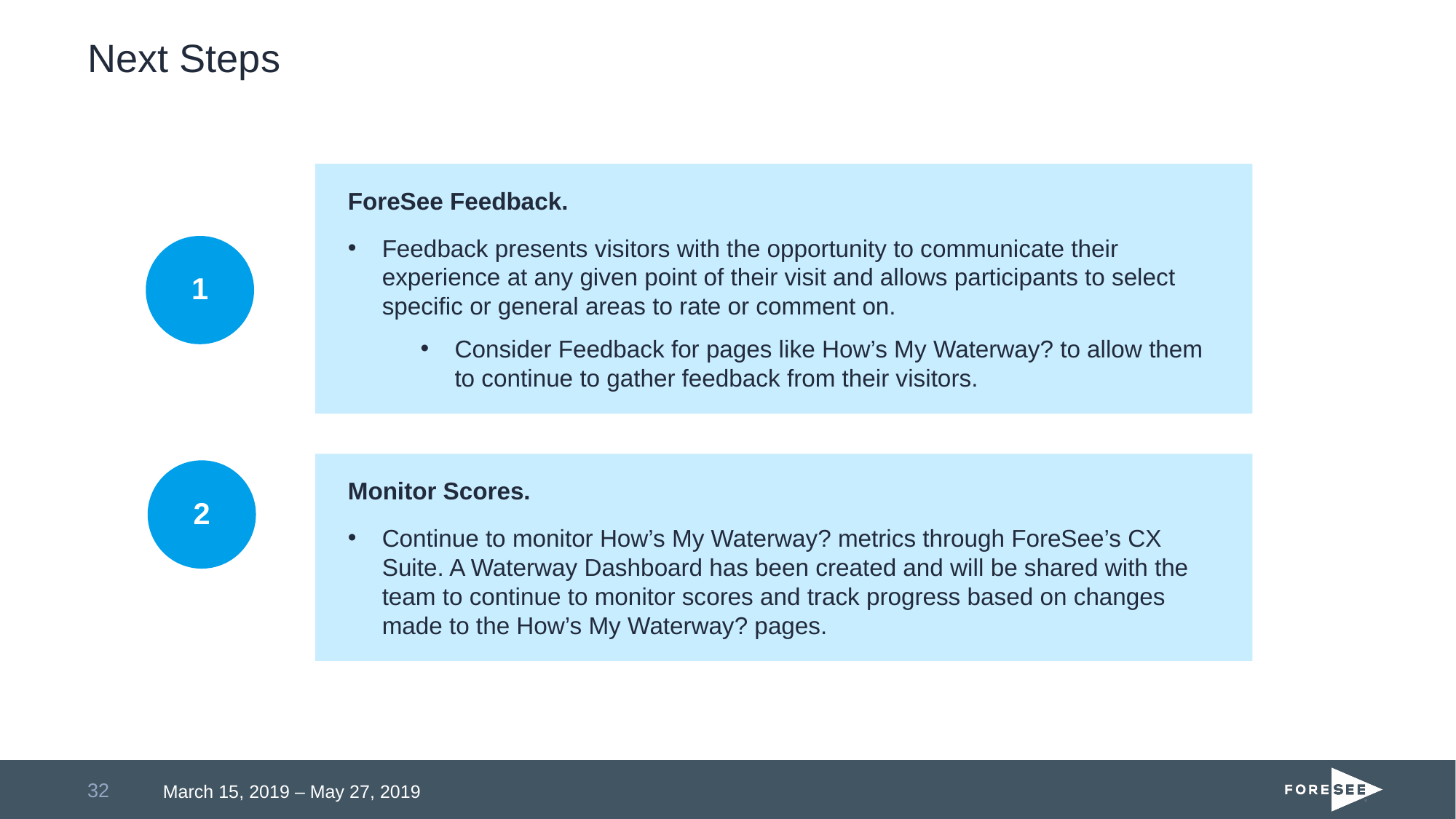

# Next Steps
ForeSee Feedback.
Feedback presents visitors with the opportunity to communicate their experience at any given point of their visit and allows participants to select specific or general areas to rate or comment on.
Consider Feedback for pages like How’s My Waterway? to allow them to continue to gather feedback from their visitors.
1
Monitor Scores.
Continue to monitor How’s My Waterway? metrics through ForeSee’s CX Suite. A Waterway Dashboard has been created and will be shared with the team to continue to monitor scores and track progress based on changes made to the How’s My Waterway? pages.
2
32
March 15, 2019 – May 27, 2019